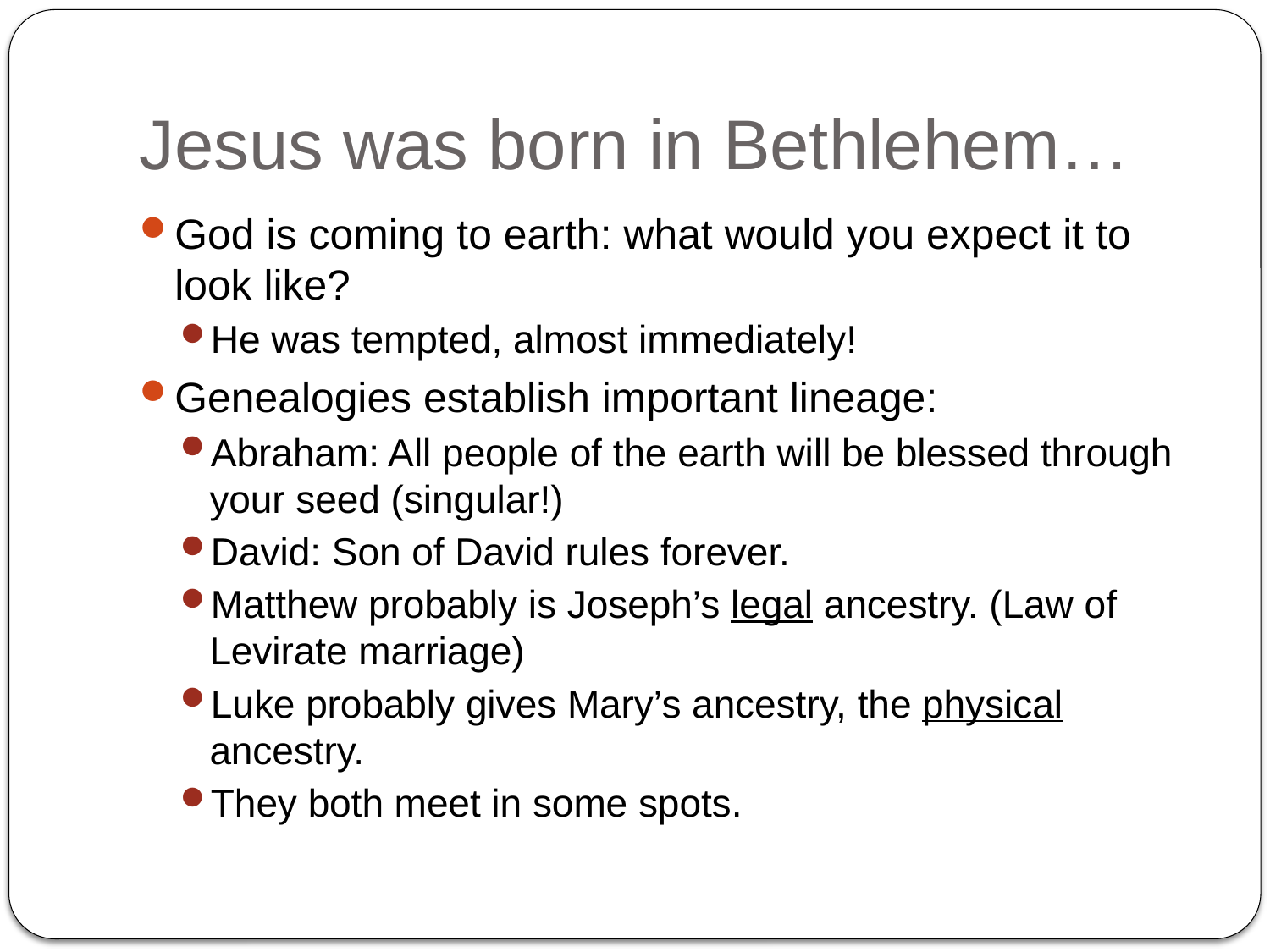

# Jesus was born in Bethlehem…
God is coming to earth: what would you expect it to look like?
He was tempted, almost immediately!
Genealogies establish important lineage:
Abraham: All people of the earth will be blessed through your seed (singular!)
David: Son of David rules forever.
Matthew probably is Joseph’s legal ancestry. (Law of Levirate marriage)
Luke probably gives Mary’s ancestry, the physical ancestry.
They both meet in some spots.